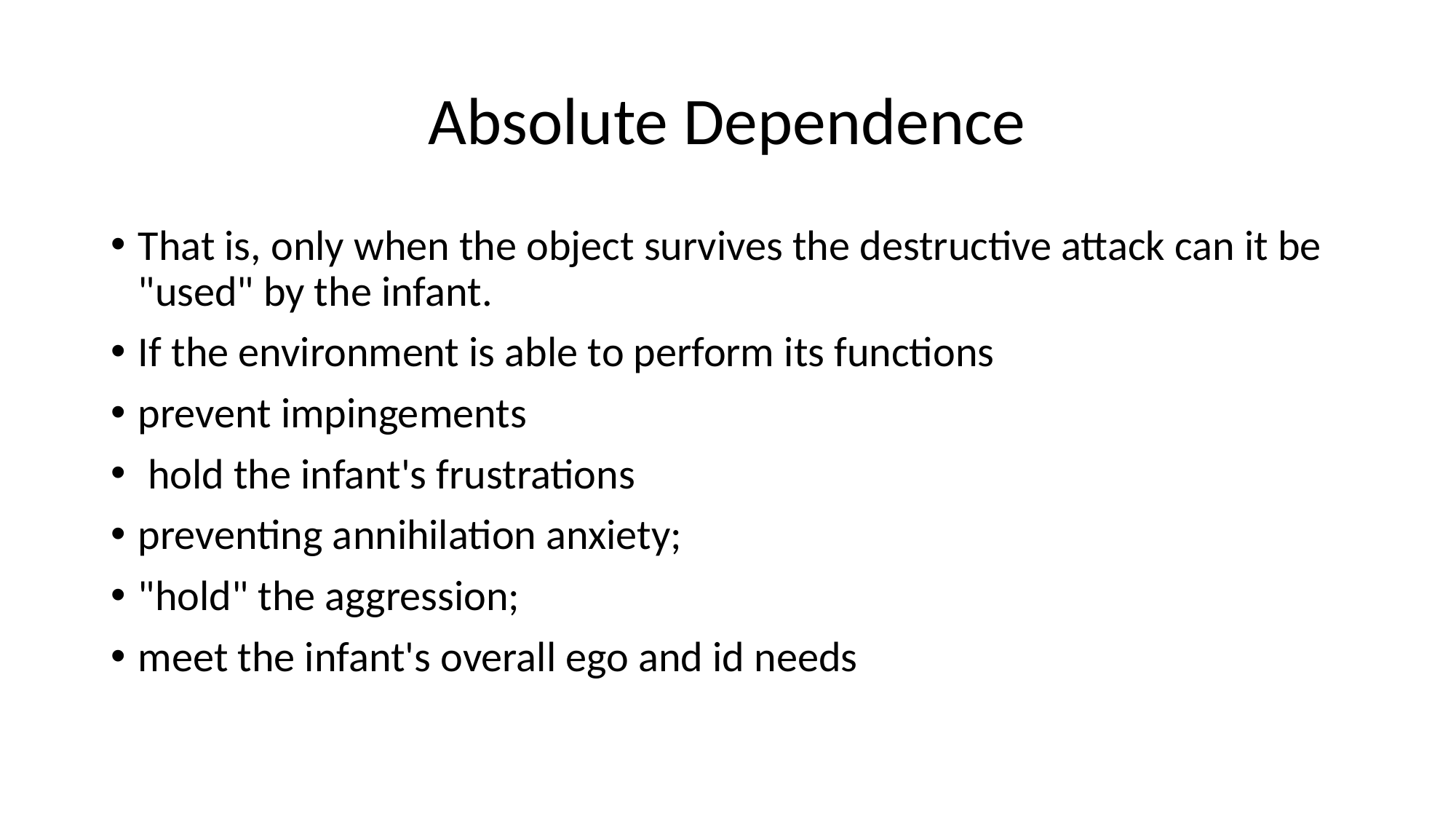

# Absolute Dependence
That is, only when the object survives the destructive attack can it be "used" by the infant.
If the environment is able to perform its functions
prevent impingements
 hold the infant's frustrations
preventing annihilation anxiety;
"hold" the aggression;
meet the infant's overall ego and id needs